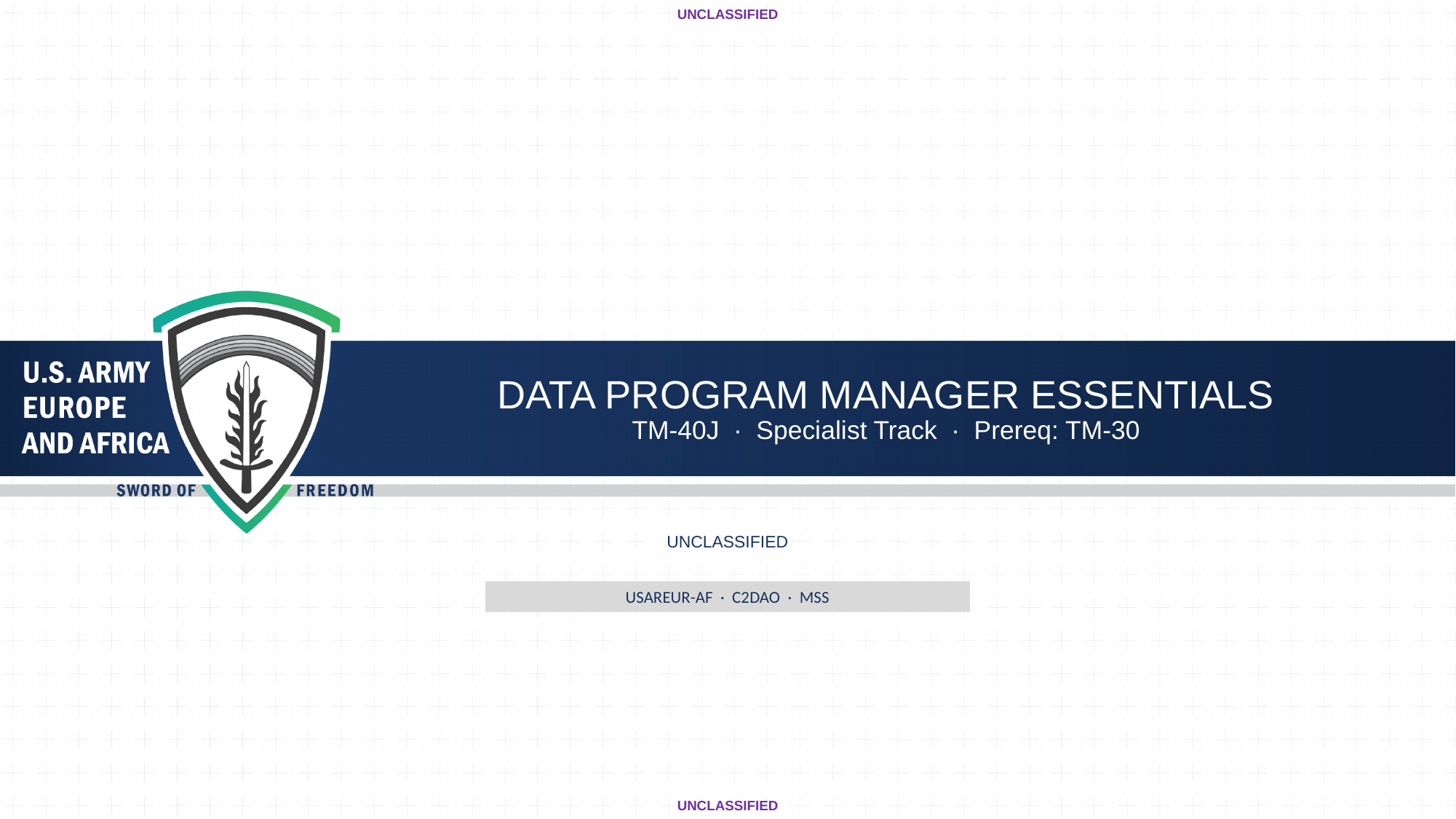

UNCLASSIFIED
# DATA PROGRAM MANAGER ESSENTIALS
TM-40J  ·  Specialist Track  ·  Prereq: TM-30
UNCLASSIFIED
USAREUR-AF  ·  C2DAO  ·  MSS
UNCLASSIFIED